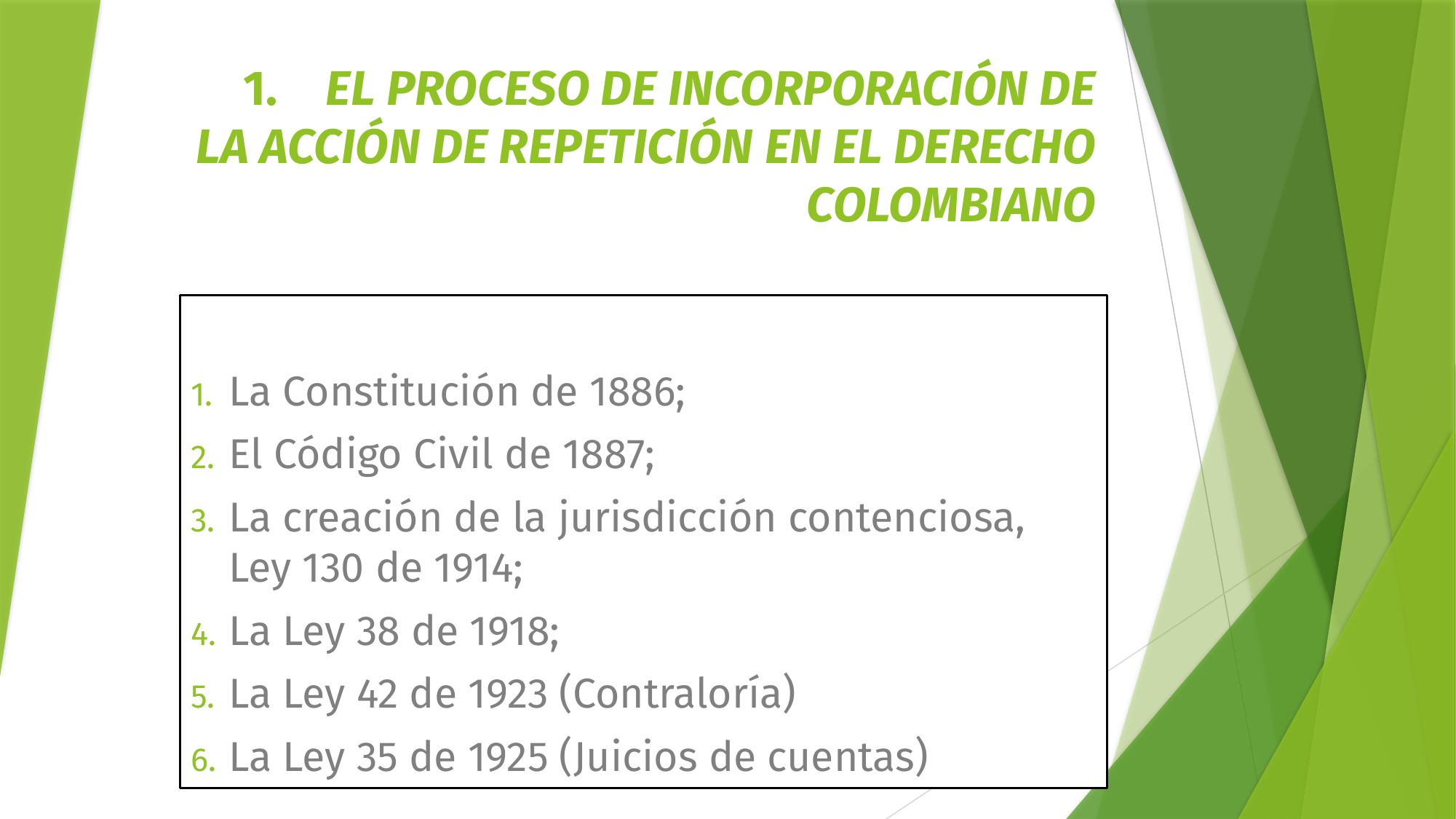

# 1. EL PROCESO DE INCORPORACIÓN DE LA ACCIÓN DE REPETICIÓN EN EL DERECHO COLOMBIANO

La Constitución de 1886;
El Código Civil de 1887;
La creación de la jurisdicción contenciosa, Ley 130 de 1914;
La Ley 38 de 1918;
La Ley 42 de 1923 (Contraloría)
La Ley 35 de 1925 (Juicios de cuentas)